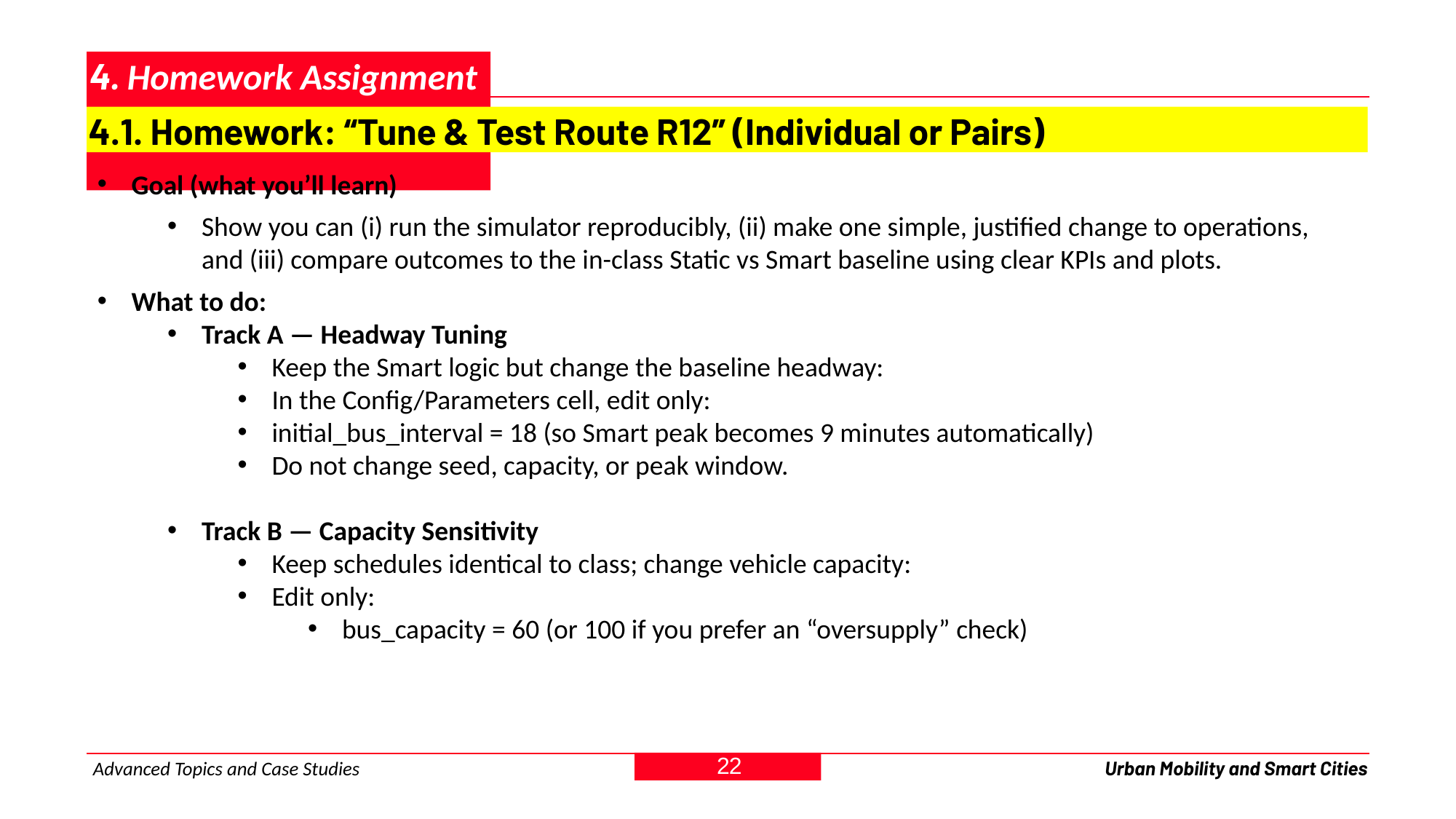

# 4. Homework Assignment
4.1. Homework: “Tune & Test Route R12” (Individual or Pairs)
Goal (what you’ll learn)
Show you can (i) run the simulator reproducibly, (ii) make one simple, justified change to operations, and (iii) compare outcomes to the in-class Static vs Smart baseline using clear KPIs and plots.
What to do:
Track A — Headway Tuning
Keep the Smart logic but change the baseline headway:
In the Config/Parameters cell, edit only:
initial_bus_interval = 18 (so Smart peak becomes 9 minutes automatically)
Do not change seed, capacity, or peak window.

Track B — Capacity Sensitivity
Keep schedules identical to class; change vehicle capacity:
Edit only:
bus_capacity = 60 (or 100 if you prefer an “oversupply” check)
22
Advanced Topics and Case Studies
Urban Mobility and Smart Cities